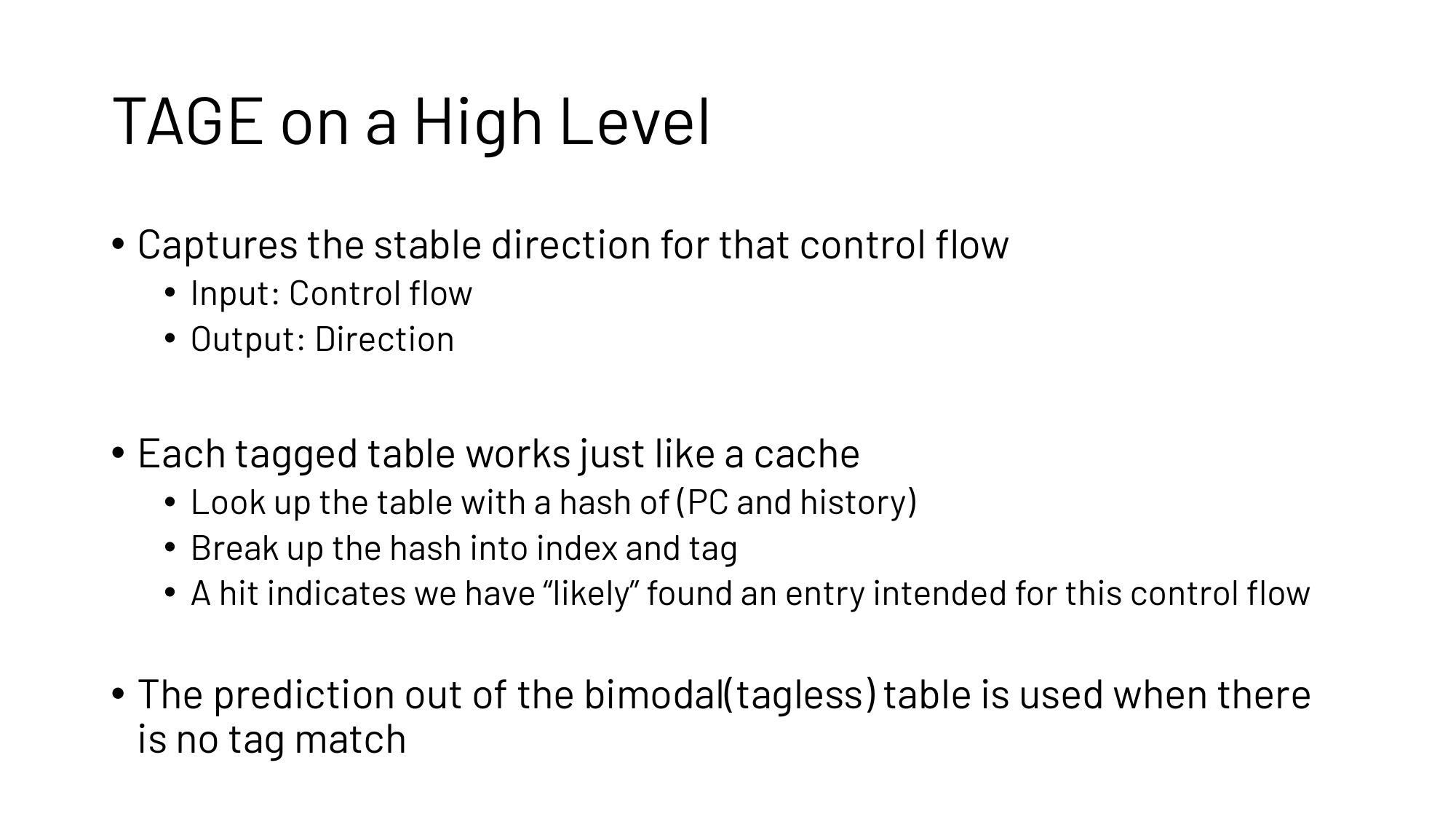

# TAGE on a High Level
Captures the stable direction for that control flow
Input: Control flow
Output: Direction

Each tagged table works just like a cache
Look up the table with a hash of (PC and history)
Break up the hash into index and tag
A hit indicates we have “likely” found an entry intended for this control flow

The prediction out of the bimodal(tagless) table is used when there is no tag match